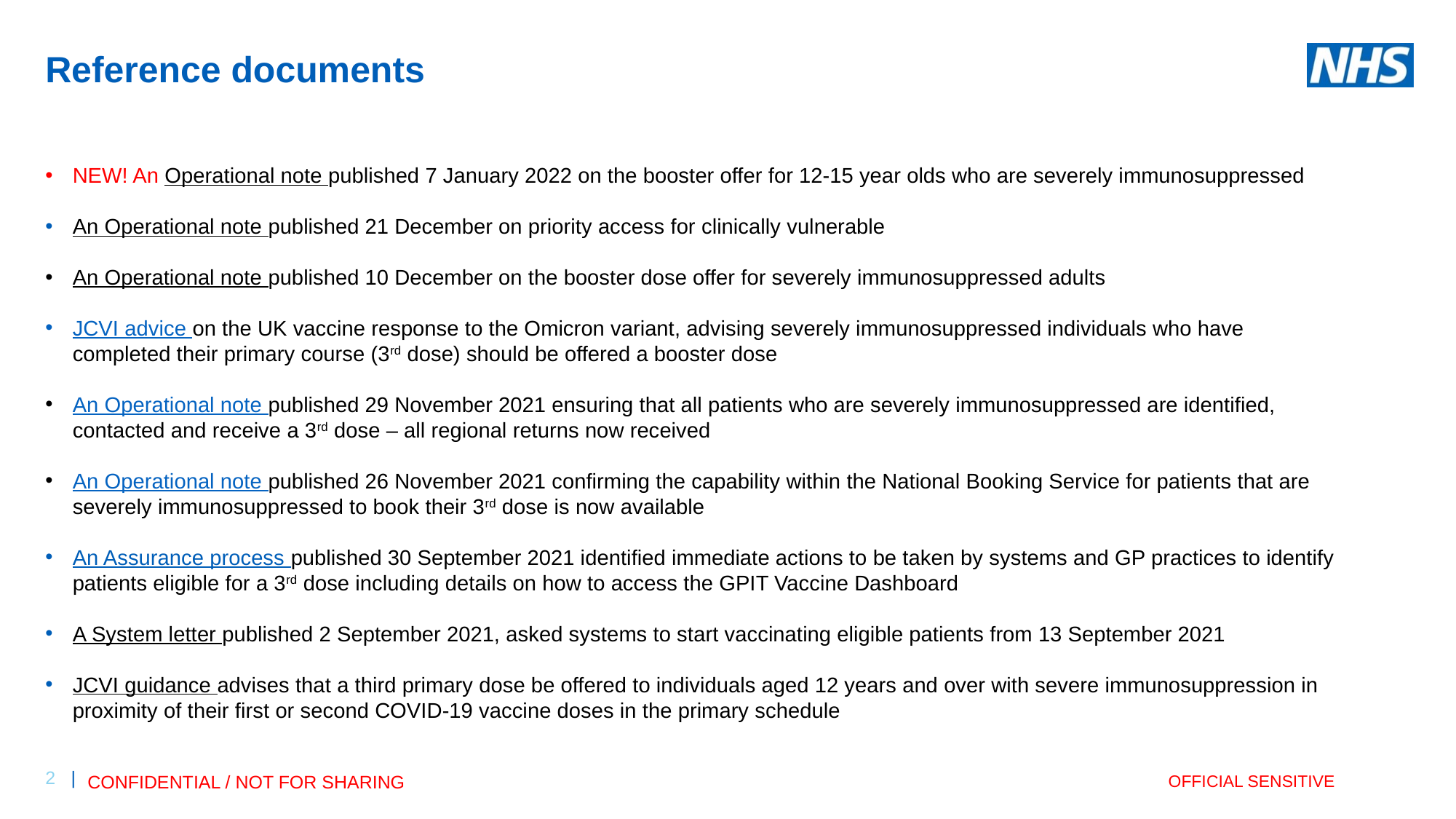

# Reference documents
NEW! An Operational note published 7 January 2022 on the booster offer for 12-15 year olds who are severely immunosuppressed

An Operational note published 21 December on priority access for clinically vulnerable

An Operational note published 10 December on the booster dose offer for severely immunosuppressed adults

JCVI advice on the UK vaccine response to the Omicron variant, advising severely immunosuppressed individuals who have completed their primary course (3rd dose) should be offered a booster dose

An Operational note published 29 November 2021 ensuring that all patients who are severely immunosuppressed are identified, contacted and receive a 3rd dose – all regional returns now received

An Operational note published 26 November 2021 confirming the capability within the National Booking Service for patients that are severely immunosuppressed to book their 3rd dose is now available

An Assurance process published 30 September 2021 identified immediate actions to be taken by systems and GP practices to identify patients eligible for a 3rd dose including details on how to access the GPIT Vaccine Dashboard

A System letter published 2 September 2021, asked systems to start vaccinating eligible patients from 13 September 2021

JCVI guidance advises that a third primary dose be offered to individuals aged 12 years and over with severe immunosuppression in proximity of their first or second COVID-19 vaccine doses in the primary schedule

CONFIDENTIAL / NOT FOR SHARING